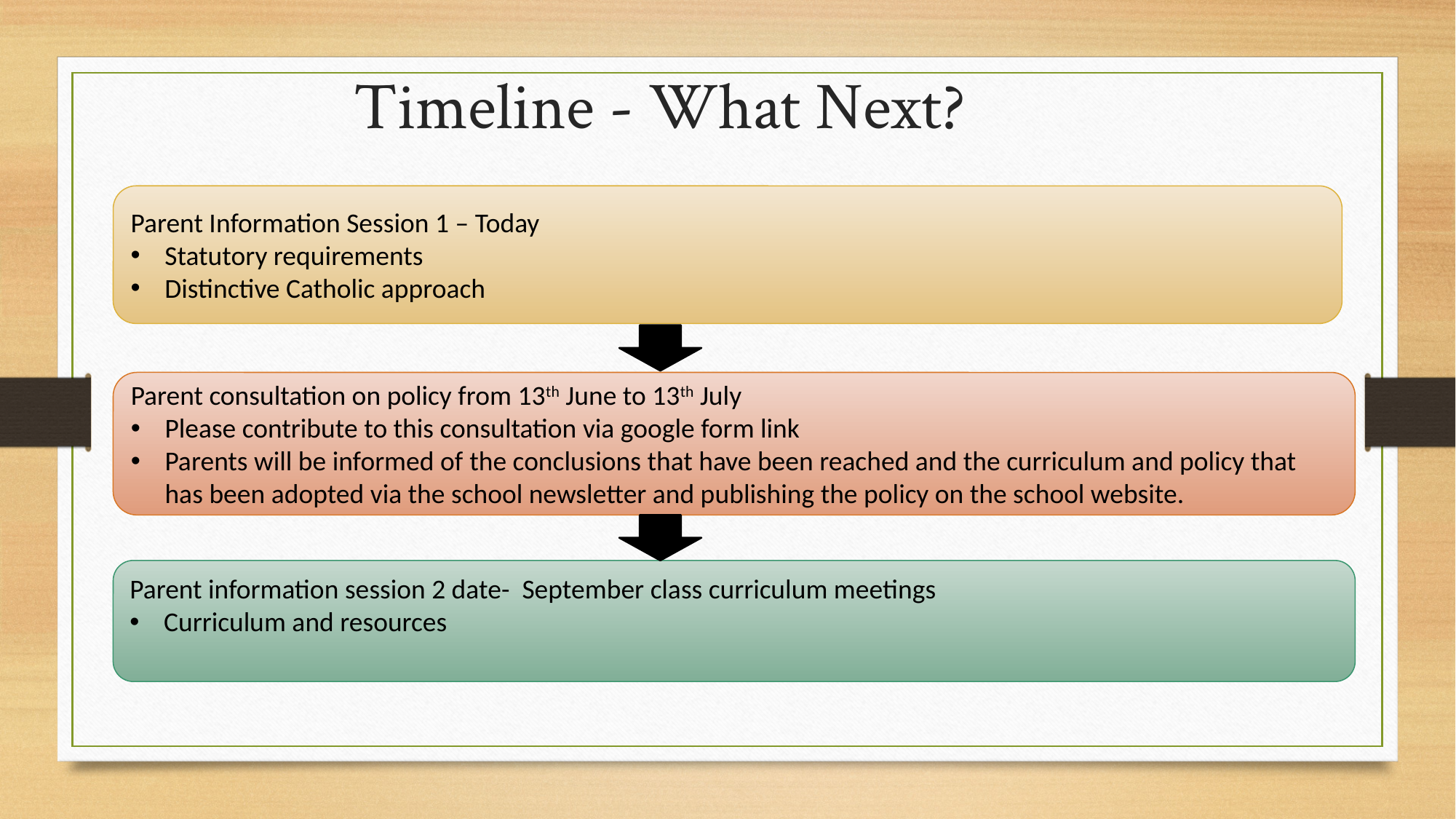

# Timeline - What Next?
Parent Information Session 1 – Today
Statutory requirements
Distinctive Catholic approach

Parent consultation on policy from 13th June to 13th July
Please contribute to this consultation via google form link
Parents will be informed of the conclusions that have been reached and the curriculum and policy that has been adopted via the school newsletter and publishing the policy on the school website.

Parent information session 2 date-  September class curriculum meetings
Curriculum and resources